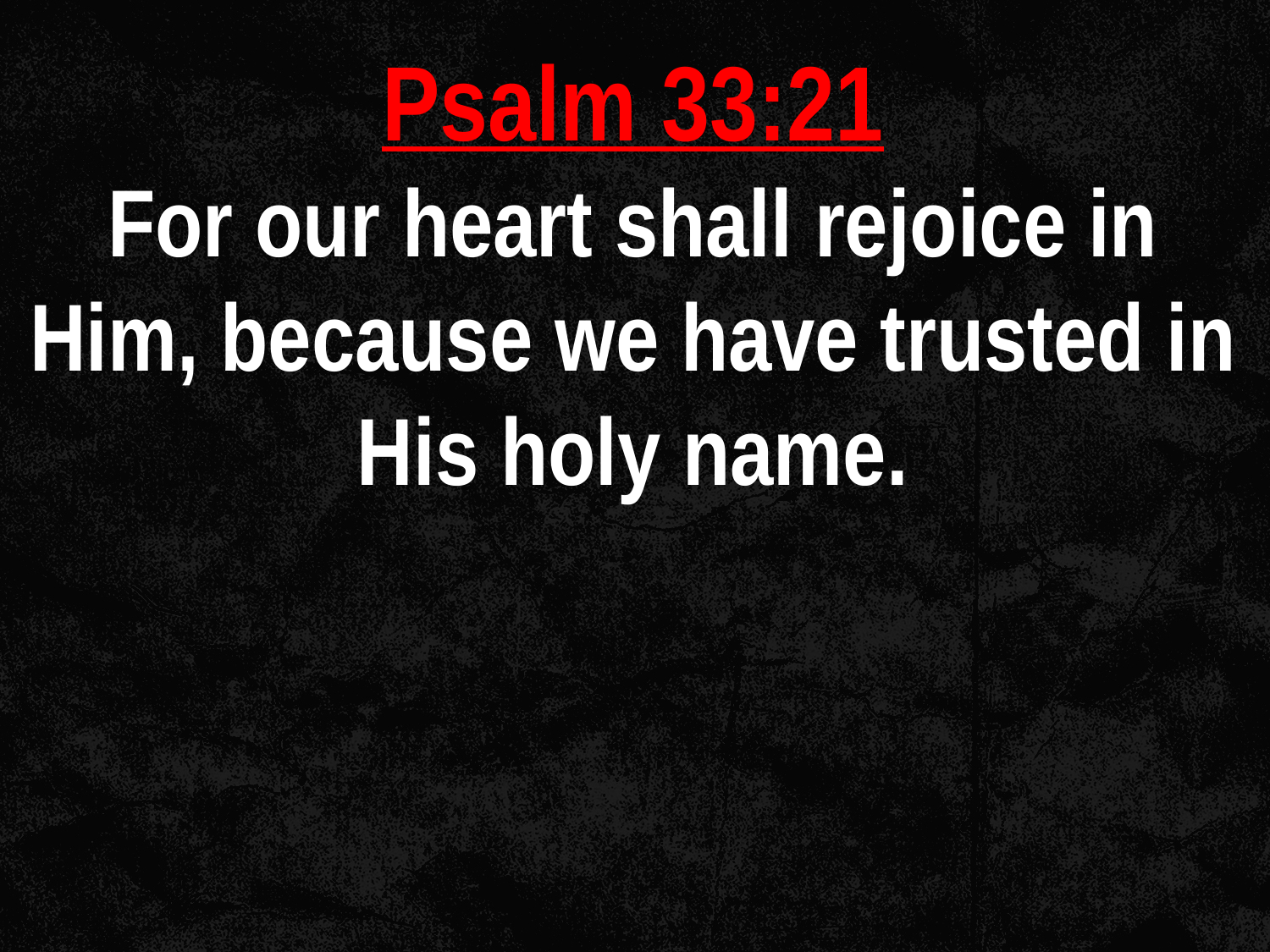

Psalm 33:21
For our heart shall rejoice in Him, because we have trusted in His holy name.